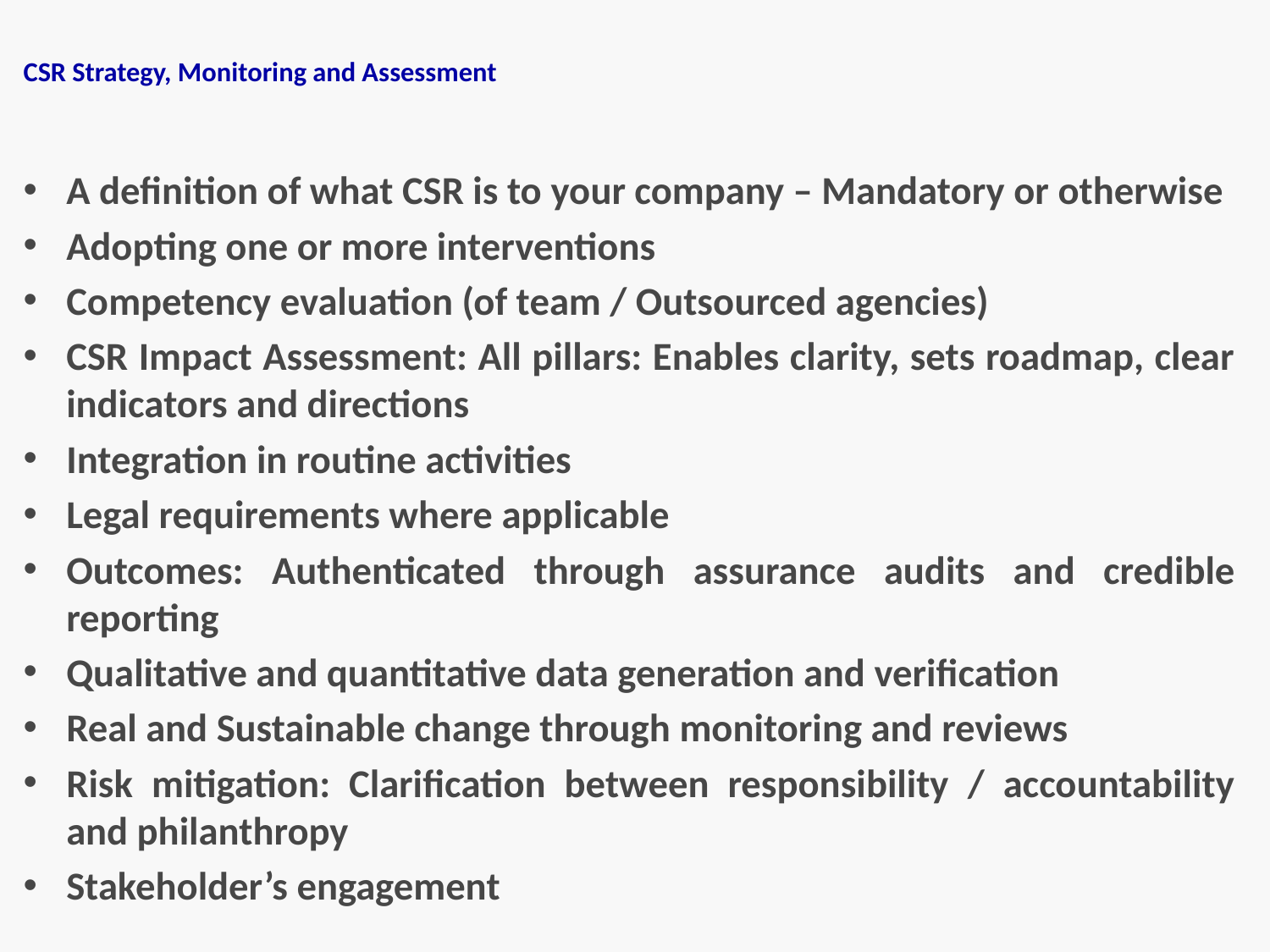

# CSR Strategy, Monitoring and Assessment
A definition of what CSR is to your company – Mandatory or otherwise
Adopting one or more interventions
Competency evaluation (of team / Outsourced agencies)
CSR Impact Assessment: All pillars: Enables clarity, sets roadmap, clear indicators and directions
Integration in routine activities
Legal requirements where applicable
Outcomes: Authenticated through assurance audits and credible reporting
Qualitative and quantitative data generation and verification
Real and Sustainable change through monitoring and reviews
Risk mitigation: Clarification between responsibility / accountability and philanthropy
Stakeholder’s engagement